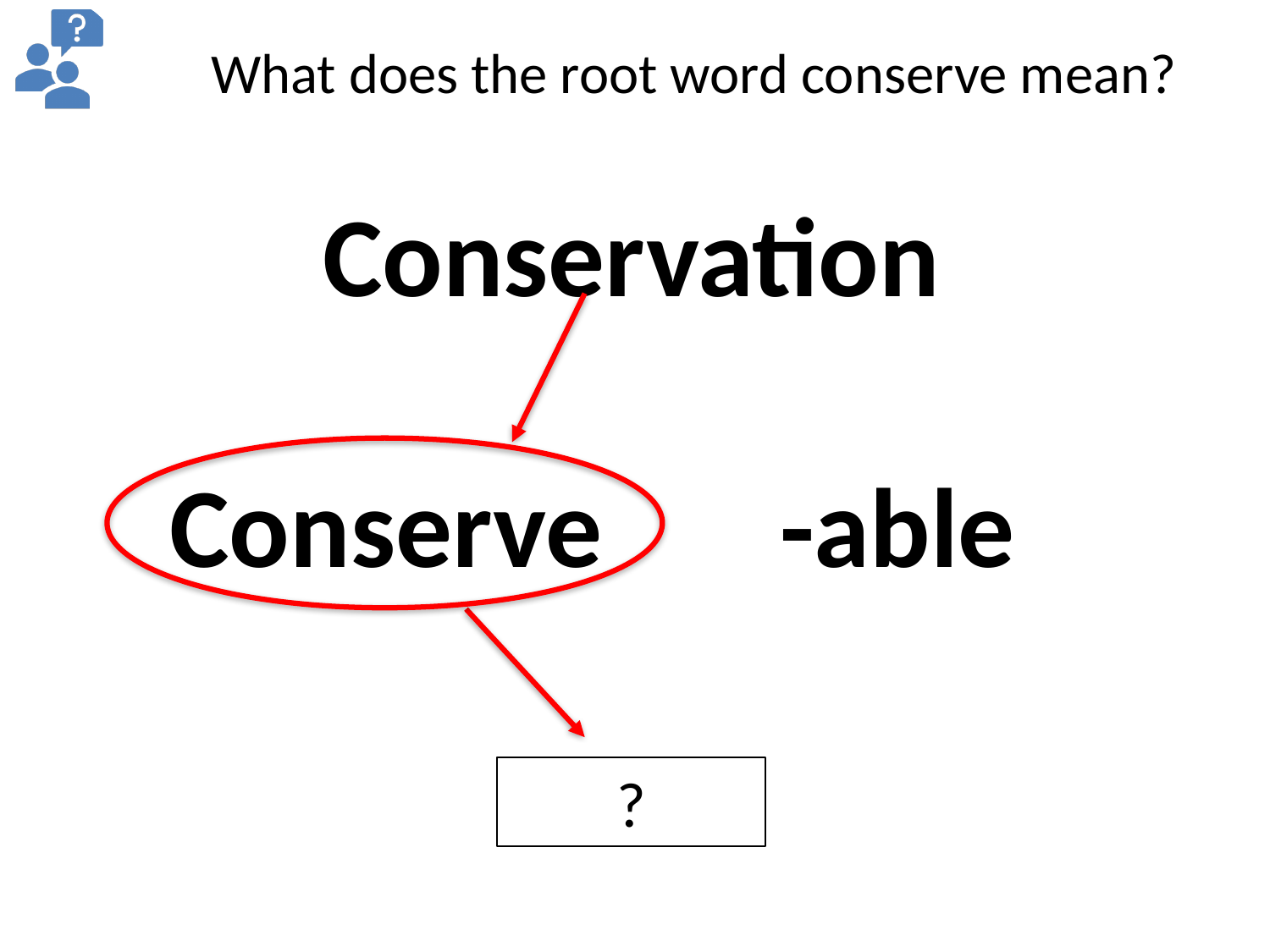

What does the root word conserve mean?
Conservation

     Conserve       -able

?